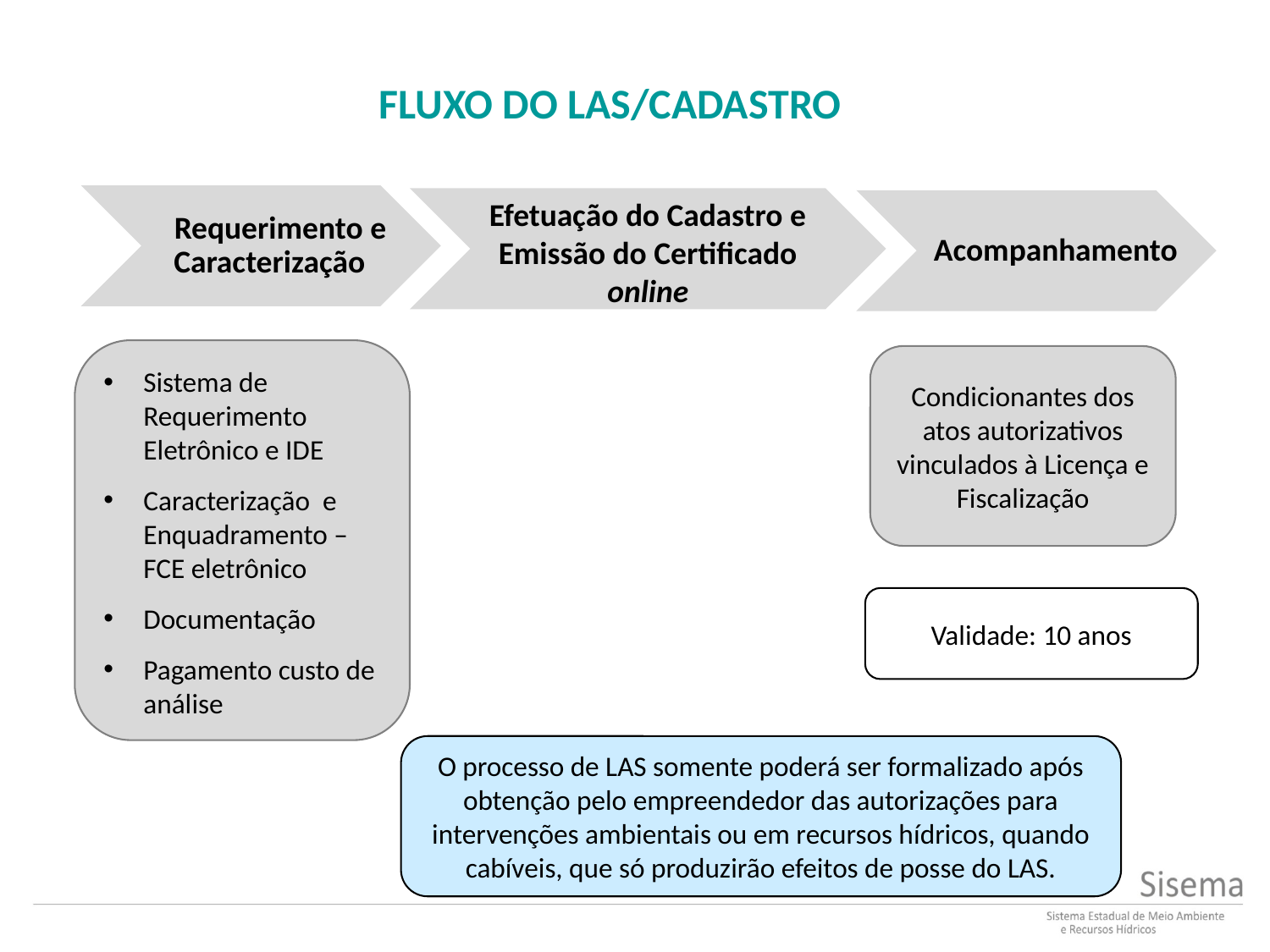

# Fluxo do LAS/Cadastro

   Requerimento e Caracterização
Efetuação do Cadastro e Emissão do Certificado online

   Acompanhamento

Sistema de Requerimento Eletrônico e IDE

Caracterização  e Enquadramento – FCE eletrônico

Documentação

Pagamento custo de análise

Condicionantes dos atos autorizativos vinculados à Licença e Fiscalização
Validade: 10 anos
O processo de LAS somente poderá ser formalizado após obtenção pelo empreendedor das autorizações para intervenções ambientais ou em recursos hídricos, quando cabíveis, que só produzirão efeitos de posse do LAS.